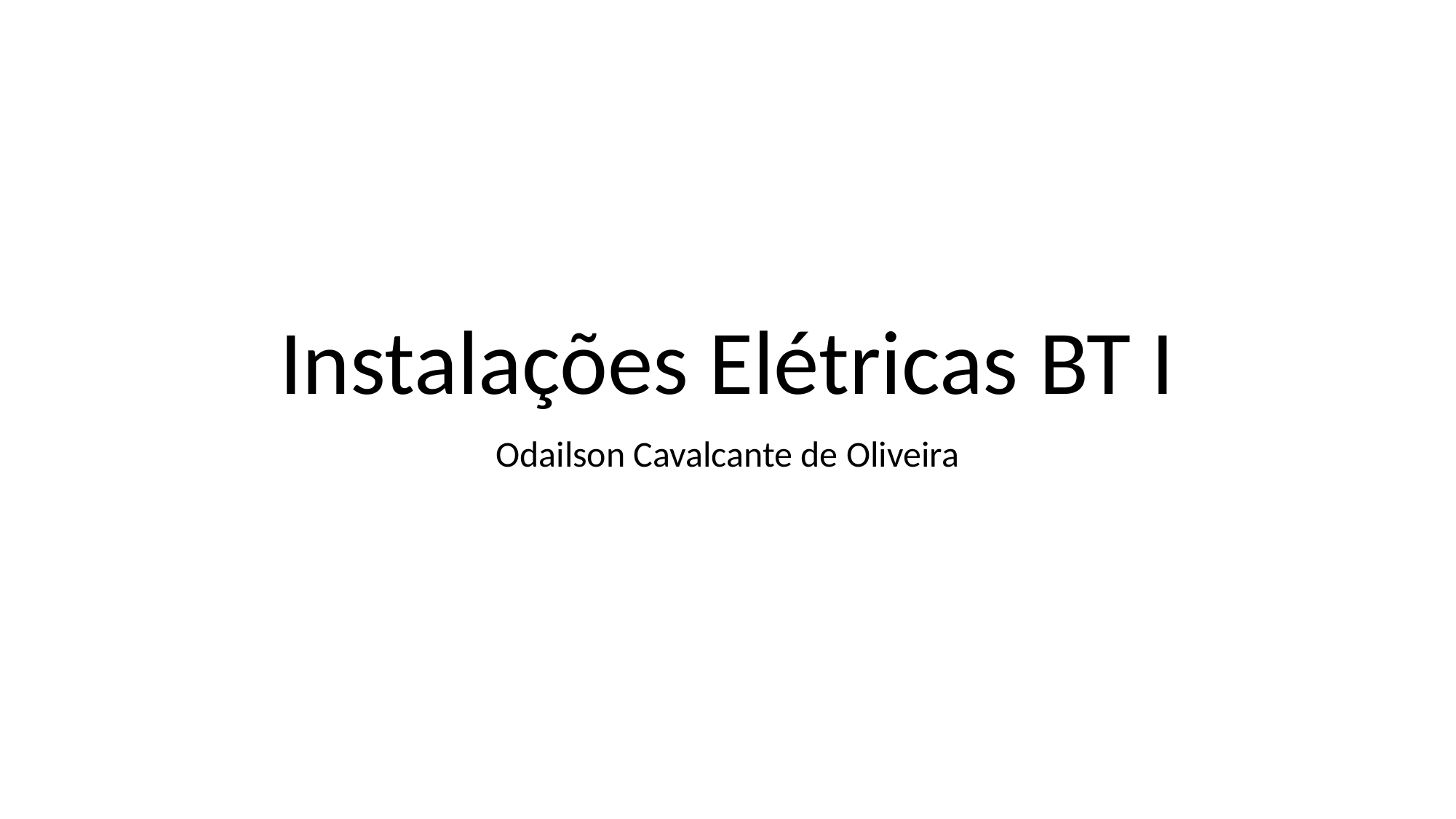

# Instalações Elétricas BT I
Odailson Cavalcante de Oliveira